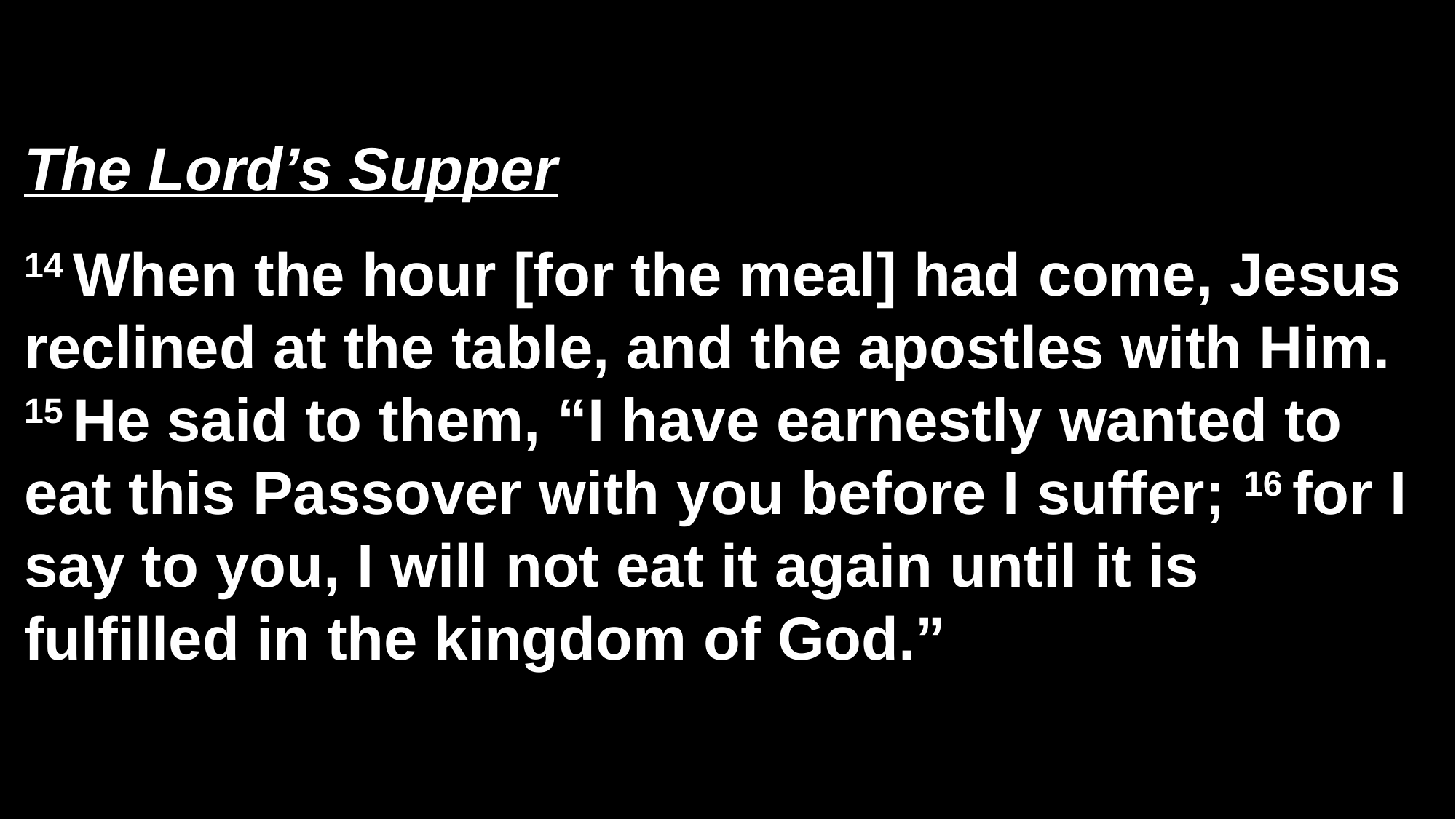

The Lord’s Supper

14 When the hour [for the meal] had come, Jesus reclined at the table, and the apostles with Him.
15 He said to them, “I have earnestly wanted to eat this Passover with you before I suffer; 16 for I say to you, I will not eat it again until it is fulfilled in the kingdom of God.”